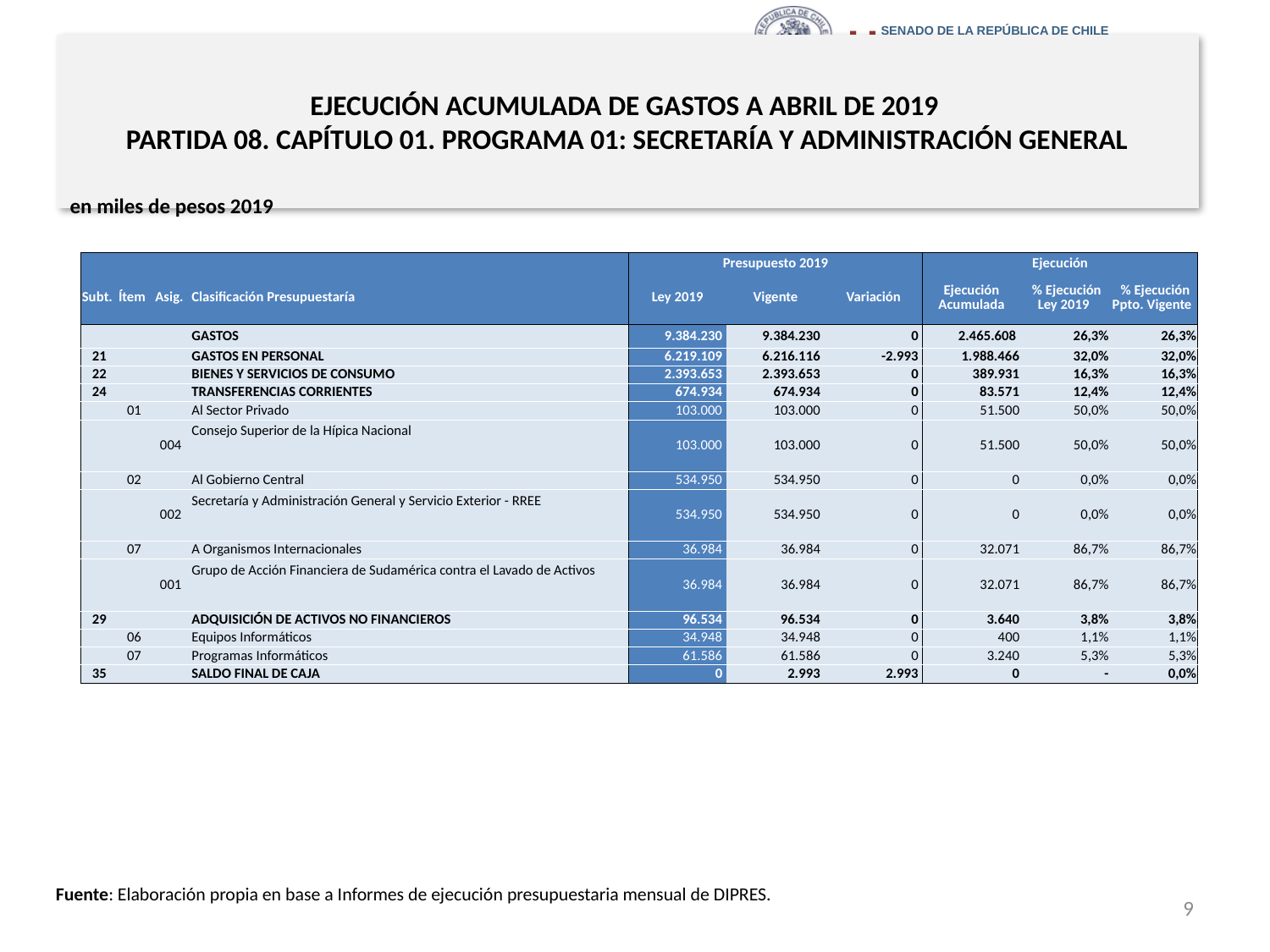

# EJECUCIÓN ACUMULADA DE GASTOS A ABRIL DE 2019 PARTIDA 08. CAPÍTULO 01. PROGRAMA 01: SECRETARÍA Y ADMINISTRACIÓN GENERAL
en miles de pesos 2019
|  |  |  |  | Presupuesto 2019 |  |  | Ejecución |  |  |
| --- | --- | --- | --- | --- | --- | --- | --- | --- | --- |
| Subt. | Ítem | Asig. | Clasificación Presupuestaría | Ley 2019 | Vigente | Variación | Ejecución Acumulada | % Ejecución Ley 2019 | % Ejecución Ppto. Vigente |
|  |  |  | GASTOS | 9.384.230 | 9.384.230 | 0 | 2.465.608 | 26,3% | 26,3% |
| 21 |  |  | GASTOS EN PERSONAL | 6.219.109 | 6.216.116 | -2.993 | 1.988.466 | 32,0% | 32,0% |
| 22 |  |  | BIENES Y SERVICIOS DE CONSUMO | 2.393.653 | 2.393.653 | 0 | 389.931 | 16,3% | 16,3% |
| 24 |  |  | TRANSFERENCIAS CORRIENTES | 674.934 | 674.934 | 0 | 83.571 | 12,4% | 12,4% |
|  | 01 |  | Al Sector Privado | 103.000 | 103.000 | 0 | 51.500 | 50,0% | 50,0% |
|  |  | 004 | Consejo Superior de la Hípica Nacional | 103.000 | 103.000 | 0 | 51.500 | 50,0% | 50,0% |
|  | 02 |  | Al Gobierno Central | 534.950 | 534.950 | 0 | 0 | 0,0% | 0,0% |
|  |  | 002 | Secretaría y Administración General y Servicio Exterior - RREE | 534.950 | 534.950 | 0 | 0 | 0,0% | 0,0% |
|  | 07 |  | A Organismos Internacionales | 36.984 | 36.984 | 0 | 32.071 | 86,7% | 86,7% |
|  |  | 001 | Grupo de Acción Financiera de Sudamérica contra el Lavado de Activos | 36.984 | 36.984 | 0 | 32.071 | 86,7% | 86,7% |
| 29 |  |  | ADQUISICIÓN DE ACTIVOS NO FINANCIEROS | 96.534 | 96.534 | 0 | 3.640 | 3,8% | 3,8% |
|  | 06 |  | Equipos Informáticos | 34.948 | 34.948 | 0 | 400 | 1,1% | 1,1% |
|  | 07 |  | Programas Informáticos | 61.586 | 61.586 | 0 | 3.240 | 5,3% | 5,3% |
| 35 |  |  | SALDO FINAL DE CAJA | 0 | 2.993 | 2.993 | 0 | - | 0,0% |
Fuente: Elaboración propia en base a Informes de ejecución presupuestaria mensual de DIPRES.
9